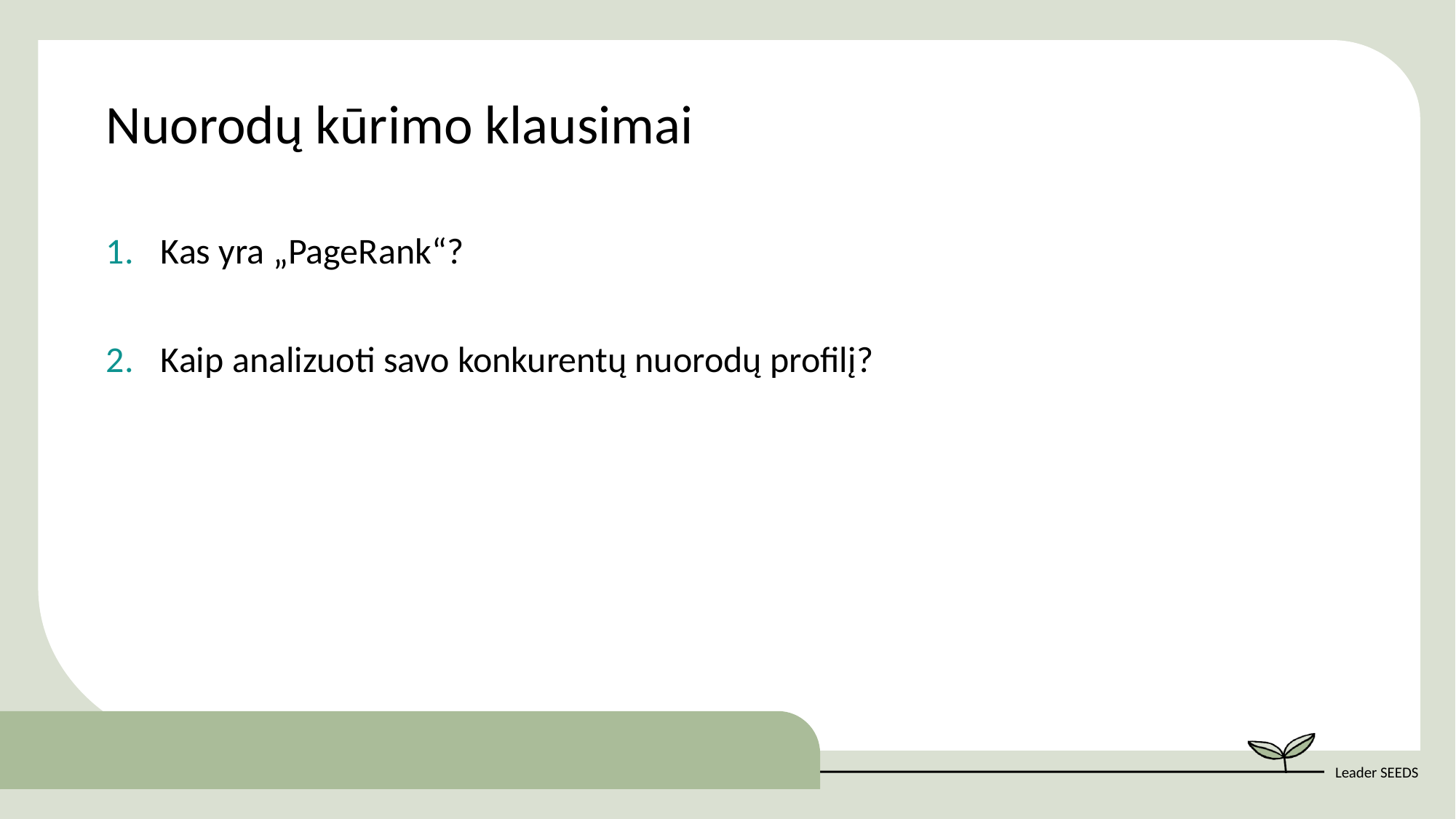

Nuorodų kūrimo klausimai
Kas yra „PageRank“?

Kaip analizuoti savo konkurentų nuorodų profilį?